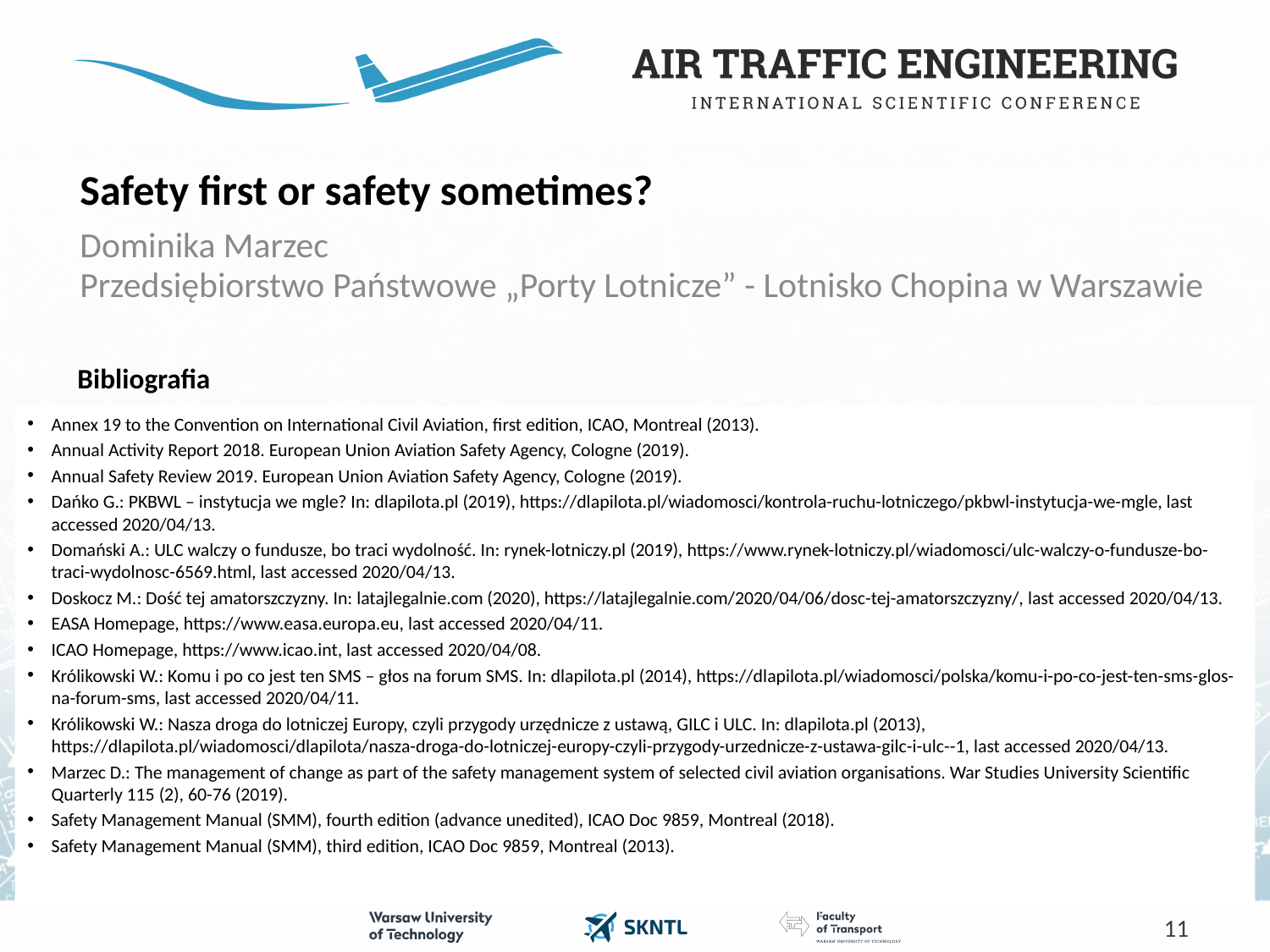

Safety first or safety sometimes?
Dominika Marzec
Przedsiębiorstwo Państwowe „Porty Lotnicze” - Lotnisko Chopina w Warszawie
Bibliografia
Annex 19 to the Convention on International Civil Aviation, first edition, ICAO, Montreal (2013).
Annual Activity Report 2018. European Union Aviation Safety Agency, Cologne (2019).
Annual Safety Review 2019. European Union Aviation Safety Agency, Cologne (2019).
Dańko G.: PKBWL – instytucja we mgle? In: dlapilota.pl (2019), https://dlapilota.pl/wiadomosci/kontrola-ruchu-lotniczego/pkbwl-instytucja-we-mgle, last accessed 2020/04/13.
Domański A.: ULC walczy o fundusze, bo traci wydolność. In: rynek-lotniczy.pl (2019), https://www.rynek-lotniczy.pl/wiadomosci/ulc-walczy-o-fundusze-bo-traci-wydolnosc-6569.html, last accessed 2020/04/13.
Doskocz M.: Dość tej amatorszczyzny. In: latajlegalnie.com (2020), https://latajlegalnie.com/2020/04/06/dosc-tej-amatorszczyzny/, last accessed 2020/04/13.
EASA Homepage, https://www.easa.europa.eu, last accessed 2020/04/11.
ICAO Homepage, https://www.icao.int, last accessed 2020/04/08.
Królikowski W.: Komu i po co jest ten SMS – głos na forum SMS. In: dlapilota.pl (2014), https://dlapilota.pl/wiadomosci/polska/komu-i-po-co-jest-ten-sms-glos-na-forum-sms, last accessed 2020/04/11.
Królikowski W.: Nasza droga do lotniczej Europy, czyli przygody urzędnicze z ustawą, GILC i ULC. In: dlapilota.pl (2013), https://dlapilota.pl/wiadomosci/dlapilota/nasza-droga-do-lotniczej-europy-czyli-przygody-urzednicze-z-ustawa-gilc-i-ulc--1, last accessed 2020/04/13.
Marzec D.: The management of change as part of the safety management system of selected civil aviation organisations. War Studies University Scientific Quarterly 115 (2), 60-76 (2019).
Safety Management Manual (SMM), fourth edition (advance unedited), ICAO Doc 9859, Montreal (2018).
Safety Management Manual (SMM), third edition, ICAO Doc 9859, Montreal (2013).
11